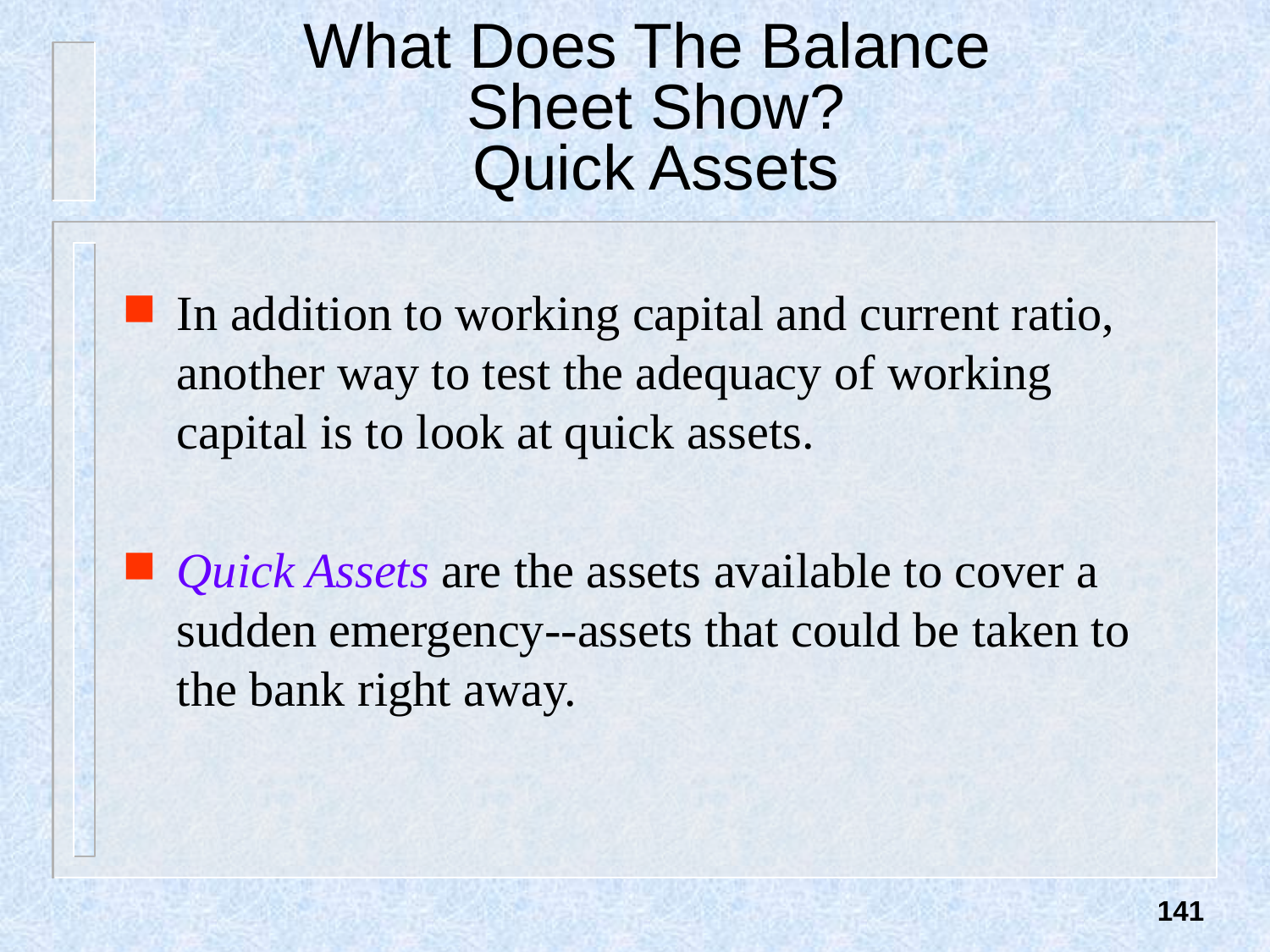

# What Does The Balance Sheet Show? Quick Assets
In addition to working capital and current ratio, another way to test the adequacy of working capital is to look at quick assets.

Quick Assets are the assets available to cover a sudden emergency--assets that could be taken to the bank right away.
141